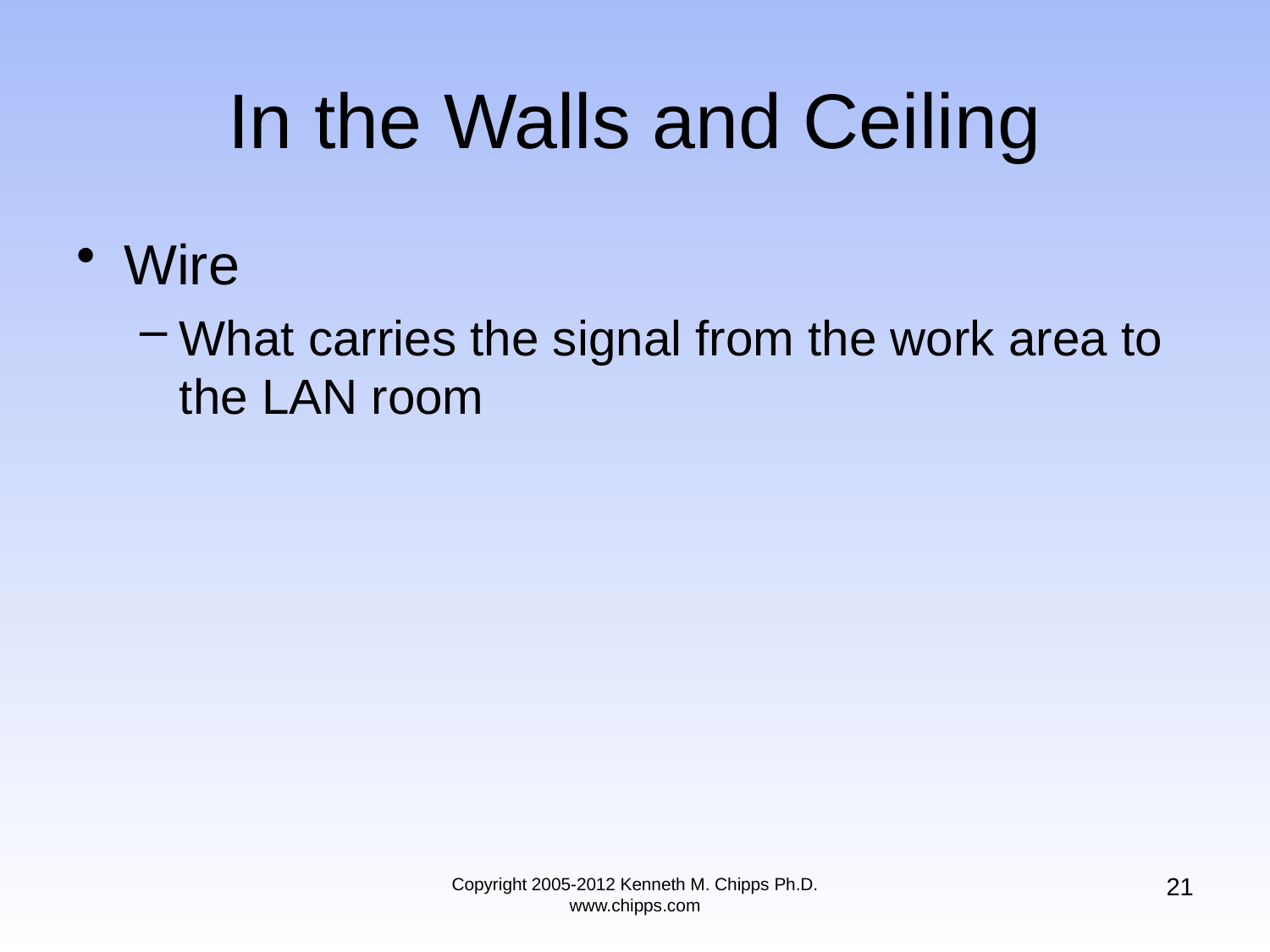

# In the Walls and Ceiling
Wire
What carries the signal from the work area to the LAN room
21
Copyright 2005-2012 Kenneth M. Chipps Ph.D. www.chipps.com